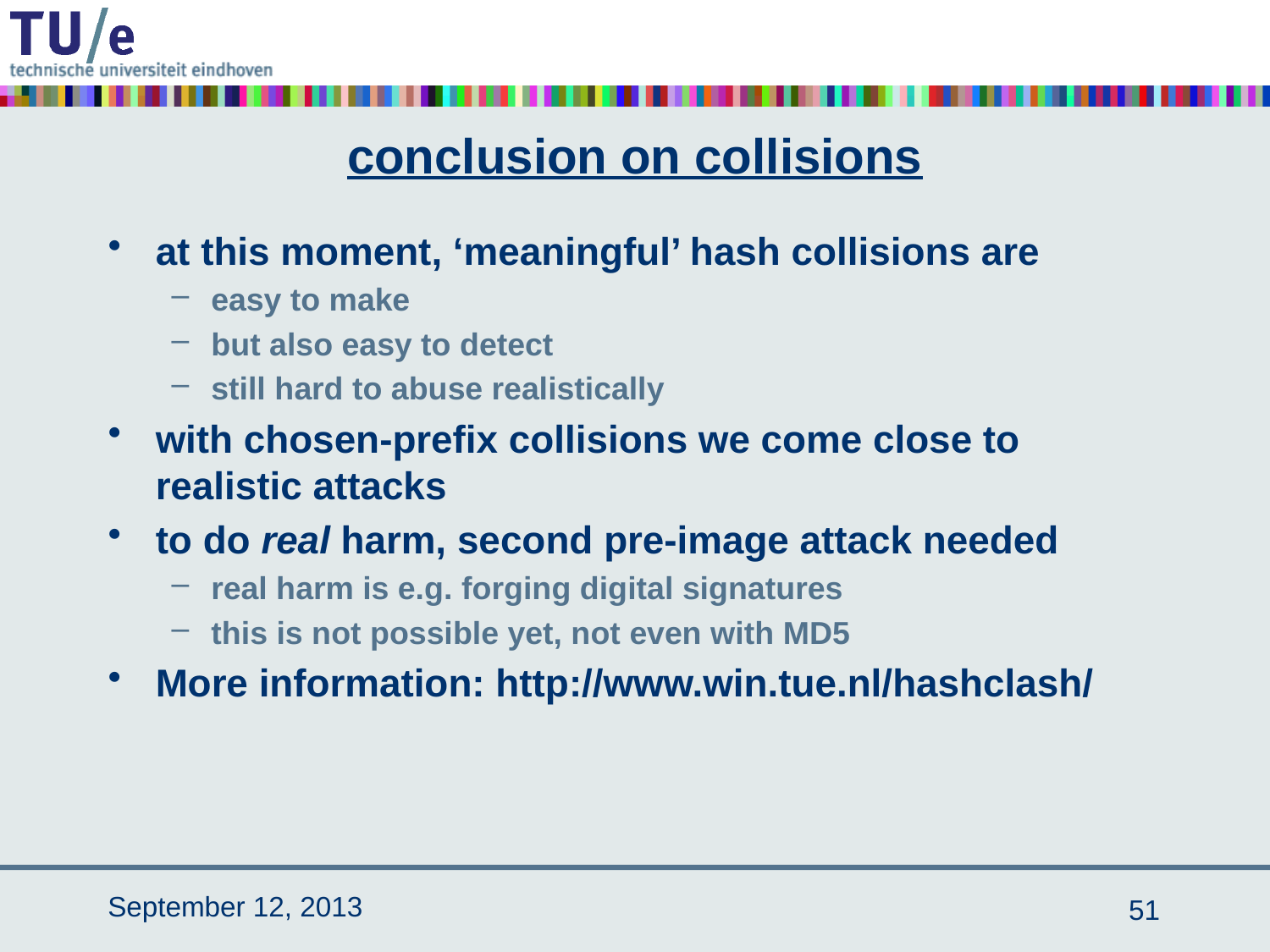

# conclusion on collisions
at this moment, ‘meaningful’ hash collisions are
easy to make
but also easy to detect
still hard to abuse realistically
with chosen-prefix collisions we come close to realistic attacks
to do real harm, second pre-image attack needed
real harm is e.g. forging digital signatures
this is not possible yet, not even with MD5
More information: http://www.win.tue.nl/hashclash/

September 12, 2013
51